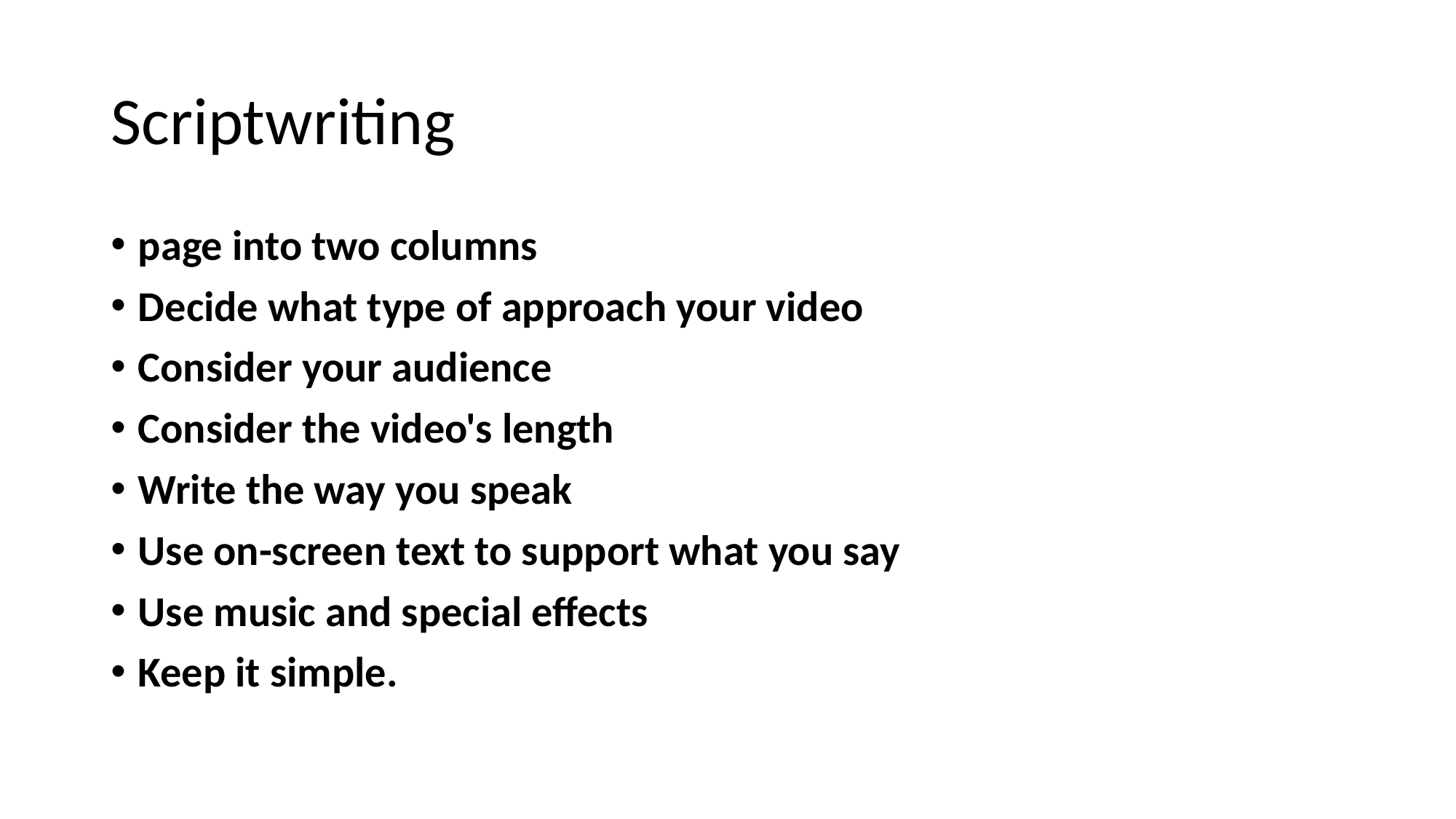

# Scriptwriting
page into two columns
Decide what type of approach your video
Consider your audience
Consider the video's length
Write the way you speak
Use on-screen text to support what you say
Use music and special effects
Keep it simple.